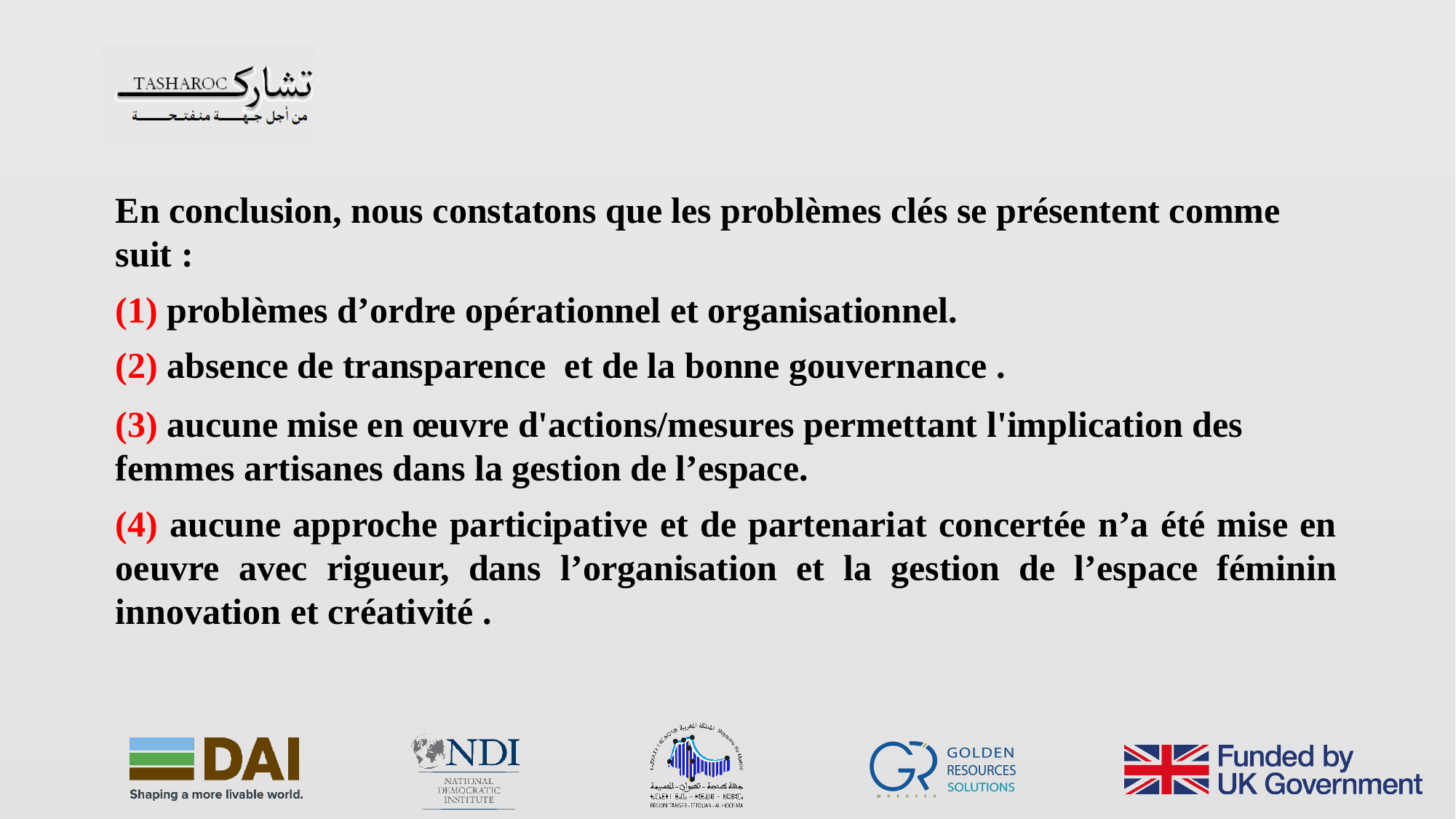

En conclusion, nous constatons que les problèmes clés se présentent comme suit :
(1) problèmes d’ordre opérationnel et organisationnel.
(2) absence de transparence  et de la bonne gouvernance .
(3) aucune mise en œuvre d'actions/mesures permettant l'implication des femmes artisanes dans la gestion de l’espace.
(4) aucune approche participative et de partenariat concertée n’a été mise en oeuvre avec rigueur, dans l’organisation et la gestion de l’espace féminin innovation et créativité .